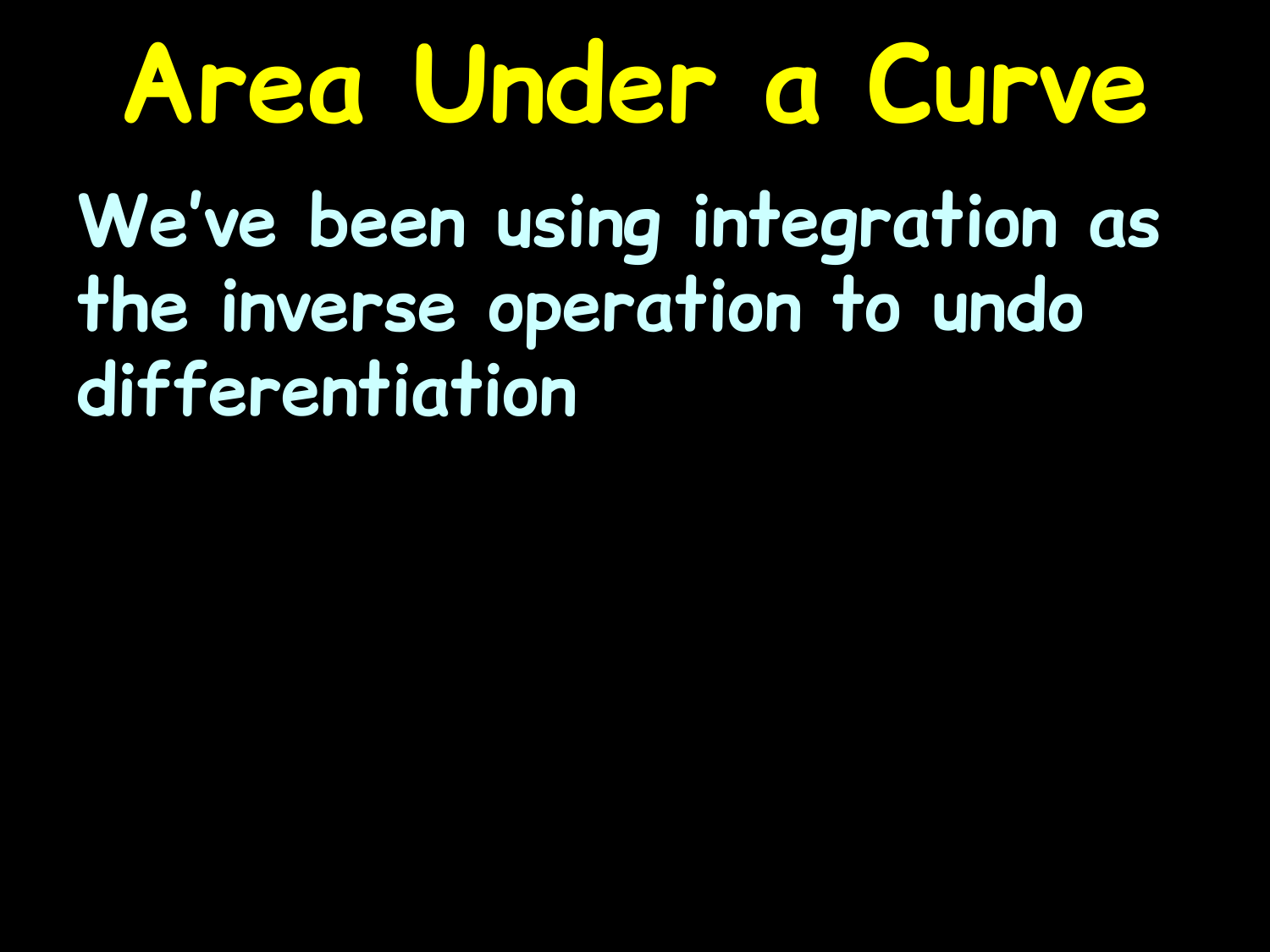

# Area Under a Curve
We’ve been using integration as the inverse operation to undo differentiation